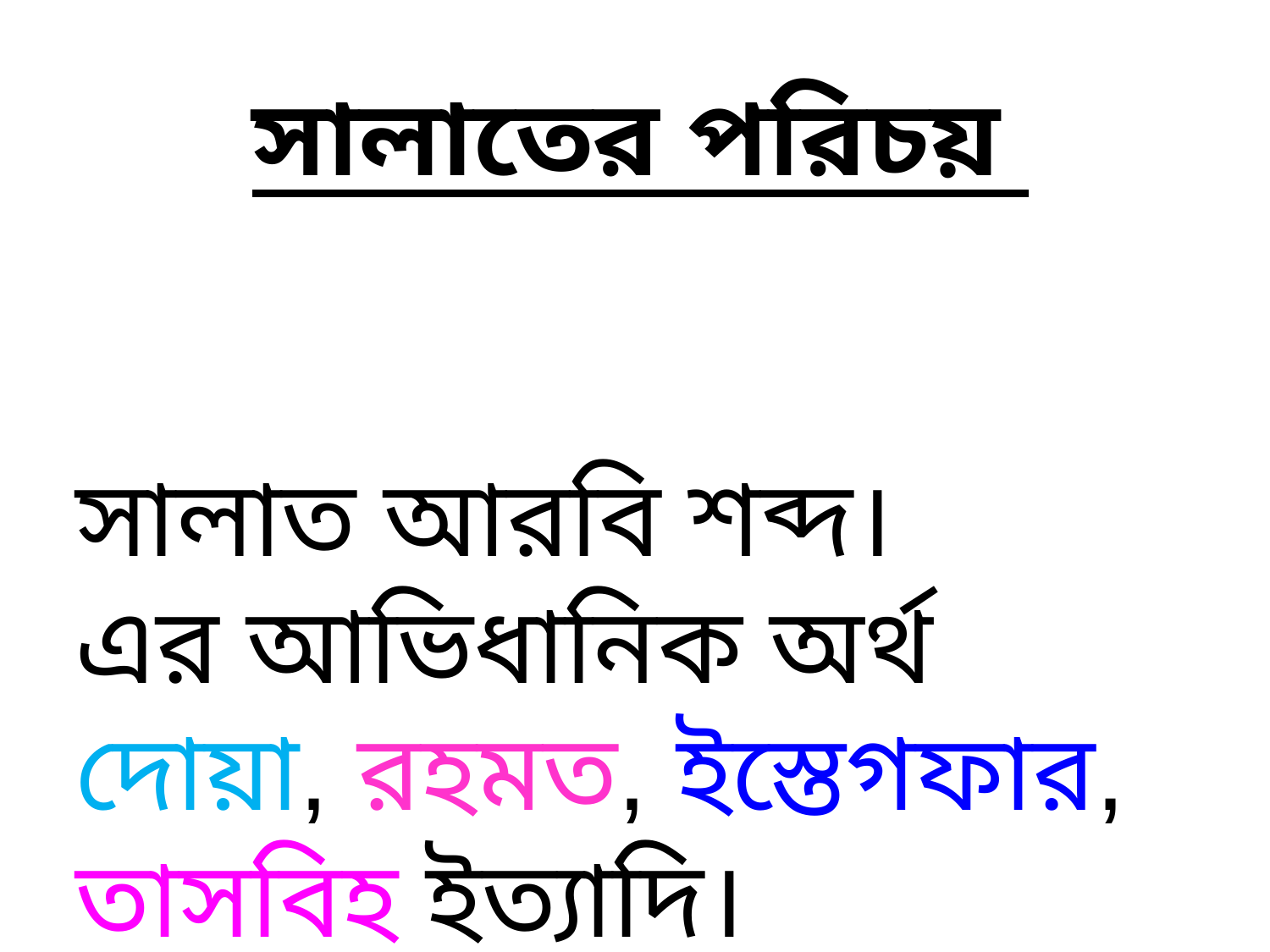

সালাতের পরিচয়

সালাত আরবি শব্দ।
এর আভিধানিক অর্থ দোয়া, রহমত, ইস্তেগফার, তাসবিহ ইত্যাদি।